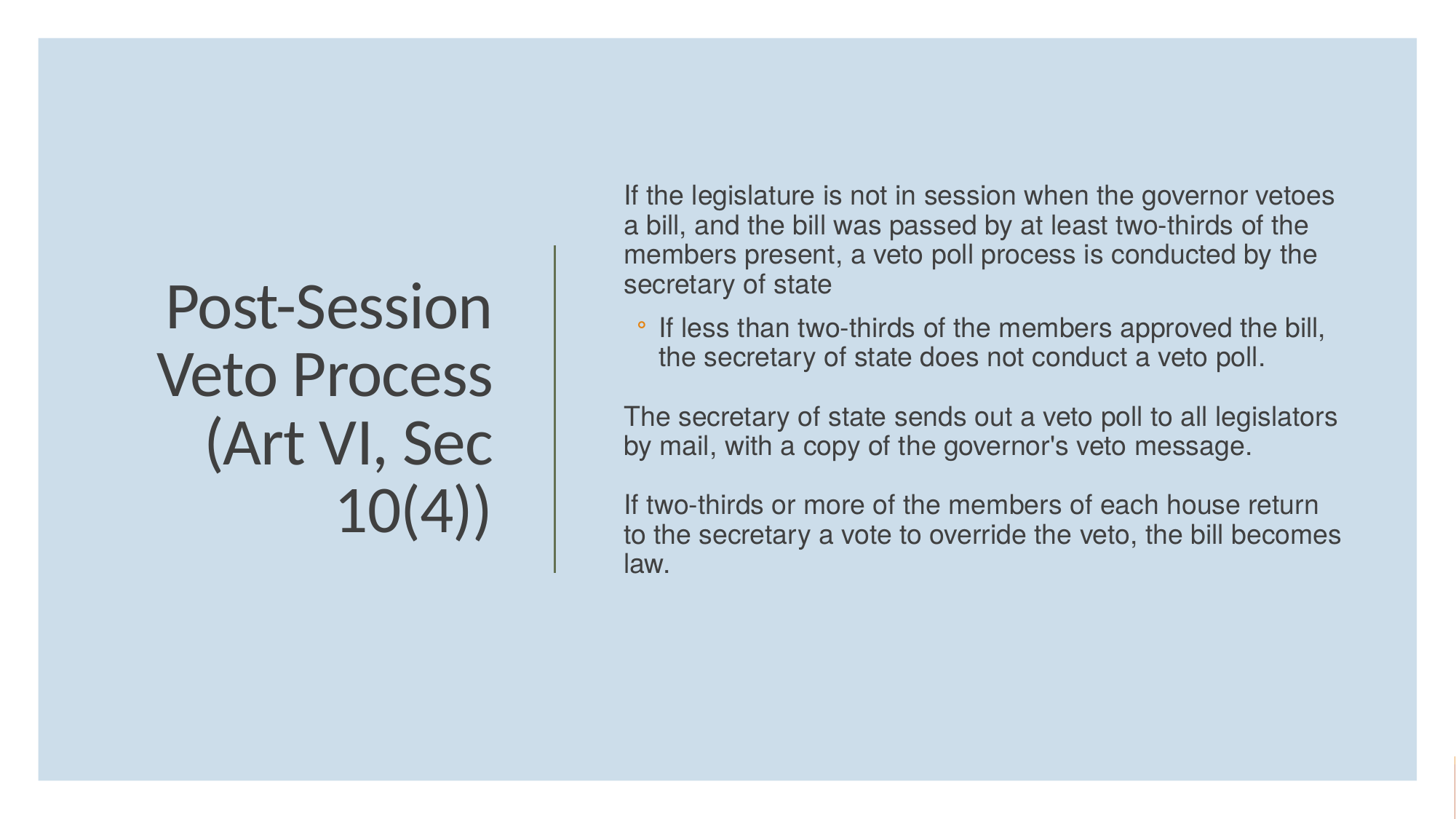

If the legislature is not in session when the governor vetoes a bill, and the bill was passed by at least two-thirds of the members present, a veto poll process is conducted by the secretary of state
If less than two-thirds of the members approved the bill, the secretary of state does not conduct a veto poll.
The secretary of state sends out a veto poll to all legislators by mail, with a copy of the governor's veto message.
If two-thirds or more of the members of each house return to the secretary a vote to override the veto, the bill becomes law.

# Post-Session Veto Process (Art VI, Sec 10(4))